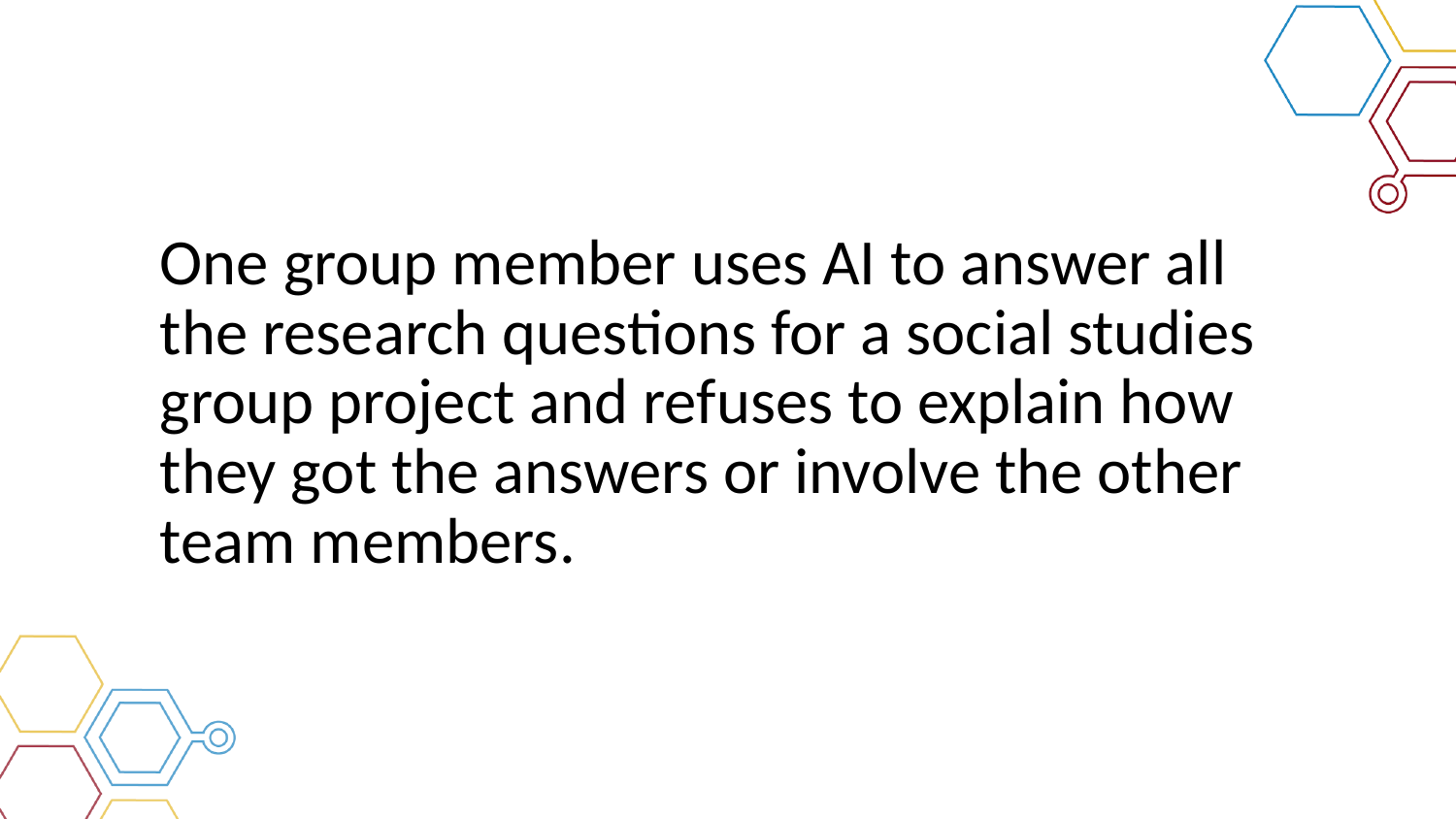

# One group member uses AI to answer all the research questions for a social studies group project and refuses to explain how they got the answers or involve the other team members.